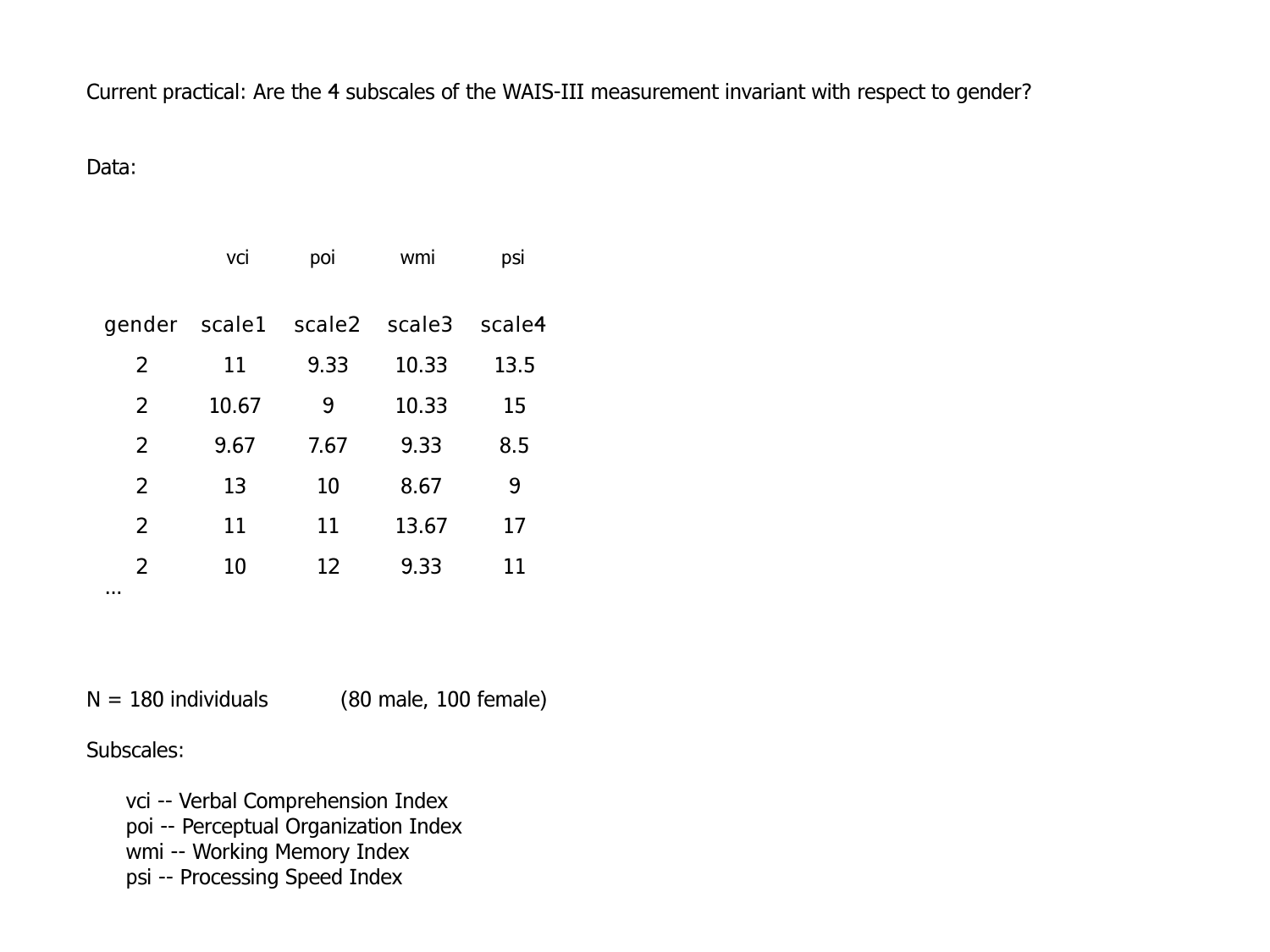

Current practical: Are the 4 subscales of the WAIS-III measurement invariant with respect to gender?

Data:

N = 180 individuals 	(80 male, 100 female)

Subscales:

      vci -- Verbal Comprehension Index
      poi -- Perceptual Organization Index
      wmi -- Working Memory Index
      psi -- Processing Speed Index

vci
poi
wmi
psi
| gender | scale1 | scale2 | scale3 | scale4 |
| --- | --- | --- | --- | --- |
| 2 | 11 | 9.33 | 10.33 | 13.5 |
| 2 | 10.67 | 9 | 10.33 | 15 |
| 2 | 9.67 | 7.67 | 9.33 | 8.5 |
| 2 | 13 | 10 | 8.67 | 9 |
| 2 | 11 | 11 | 13.67 | 17 |
| 2 | 10 | 12 | 9.33 | 11 |
| … |  |  |  |  |